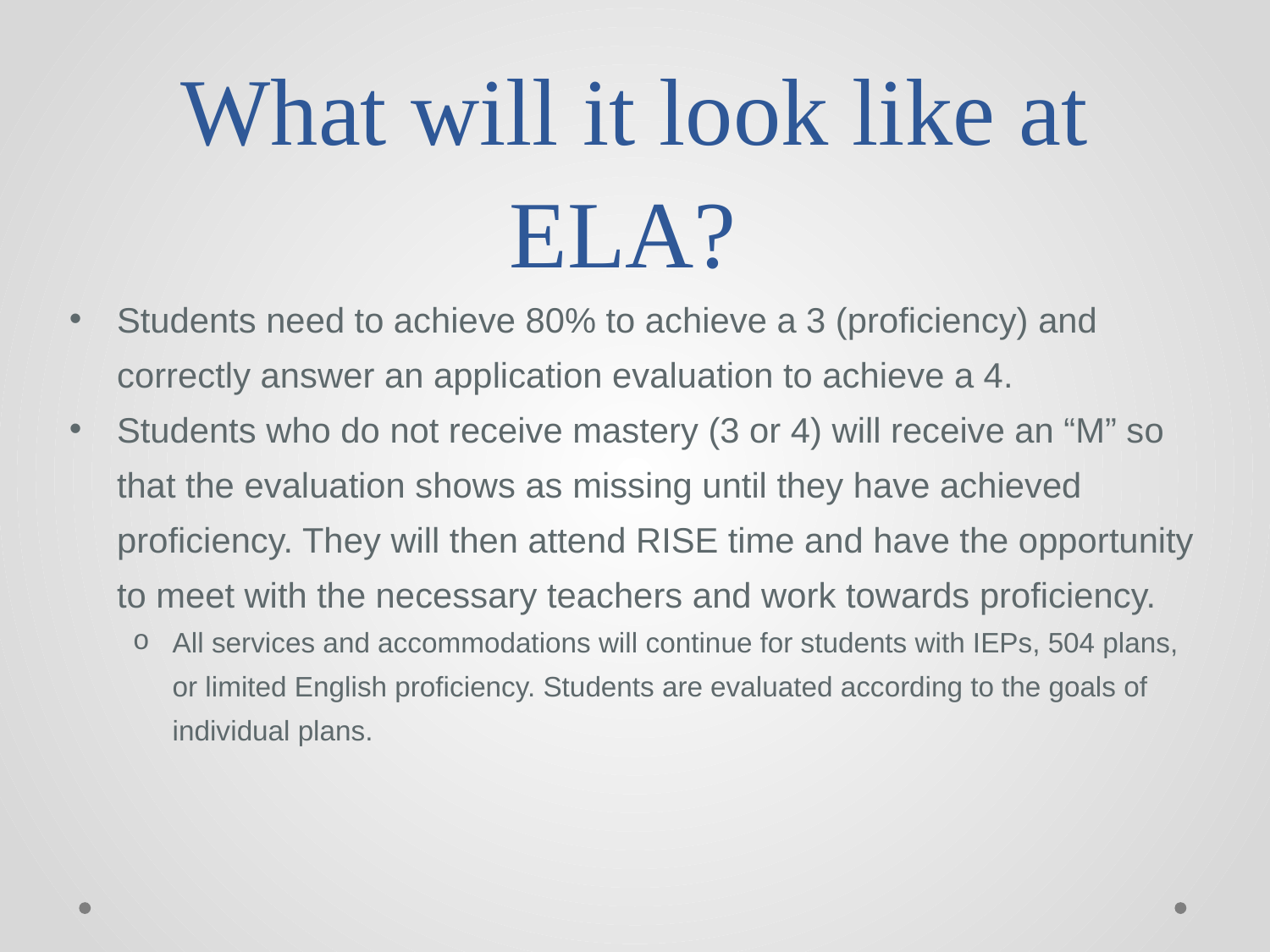

# What will it look like at ELA?
Students need to achieve 80% to achieve a 3 (proficiency) and correctly answer an application evaluation to achieve a 4.
Students who do not receive mastery (3 or 4) will receive an “M” so that the evaluation shows as missing until they have achieved proficiency. They will then attend RISE time and have the opportunity to meet with the necessary teachers and work towards proficiency.
All services and accommodations will continue for students with IEPs, 504 plans, or limited English proficiency. Students are evaluated according to the goals of individual plans.